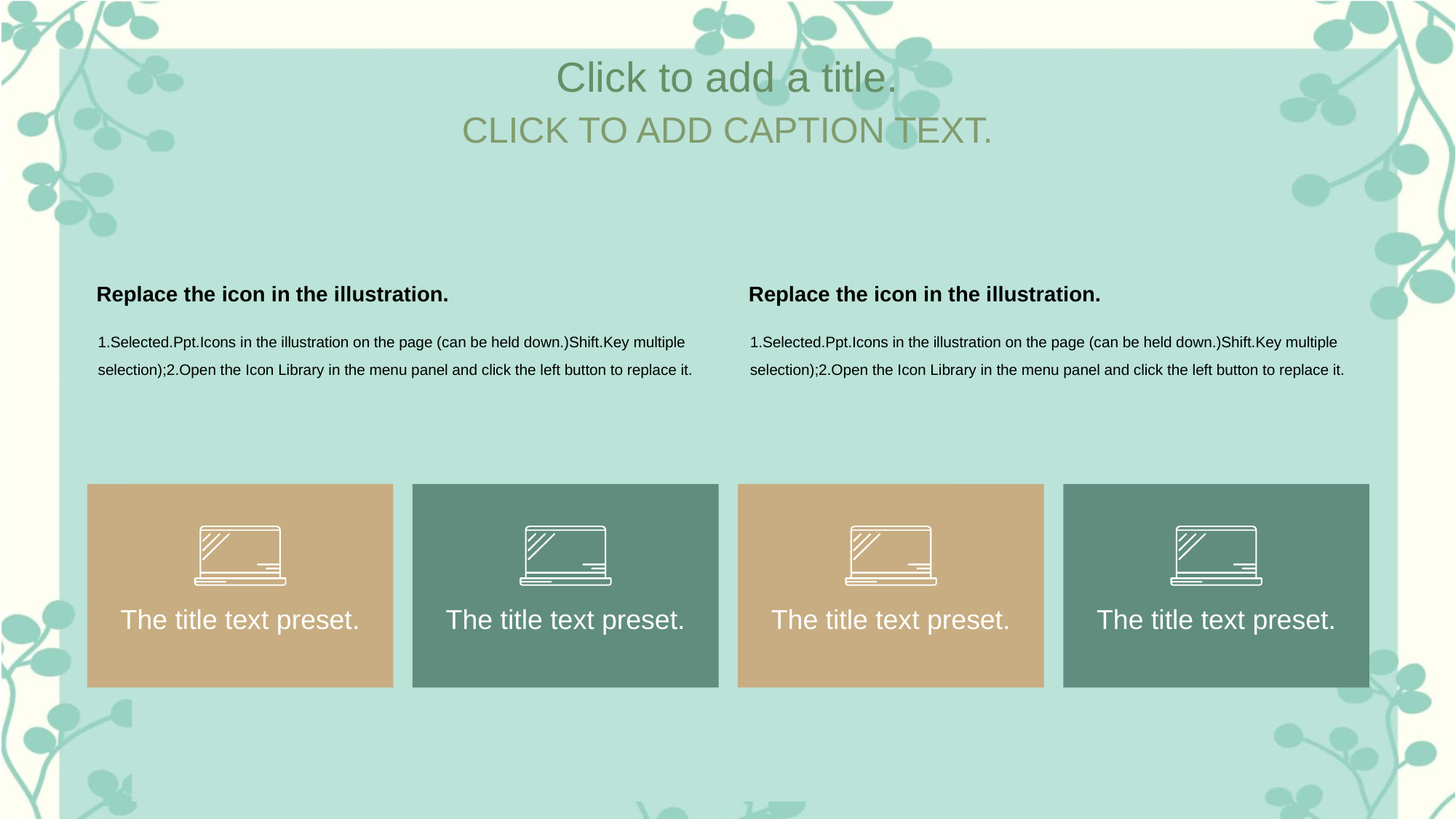

Click to add a title.
CLICK TO ADD CAPTION TEXT.
Replace the icon in the illustration.
Replace the icon in the illustration.
1.Selected.Ppt.Icons in the illustration on the page (can be held down.)Shift.Key multiple selection);2.Open the Icon Library in the menu panel and click the left button to replace it.
1.Selected.Ppt.Icons in the illustration on the page (can be held down.)Shift.Key multiple selection);2.Open the Icon Library in the menu panel and click the left button to replace it.

The title text preset.

The title text preset.

The title text preset.

The title text preset.